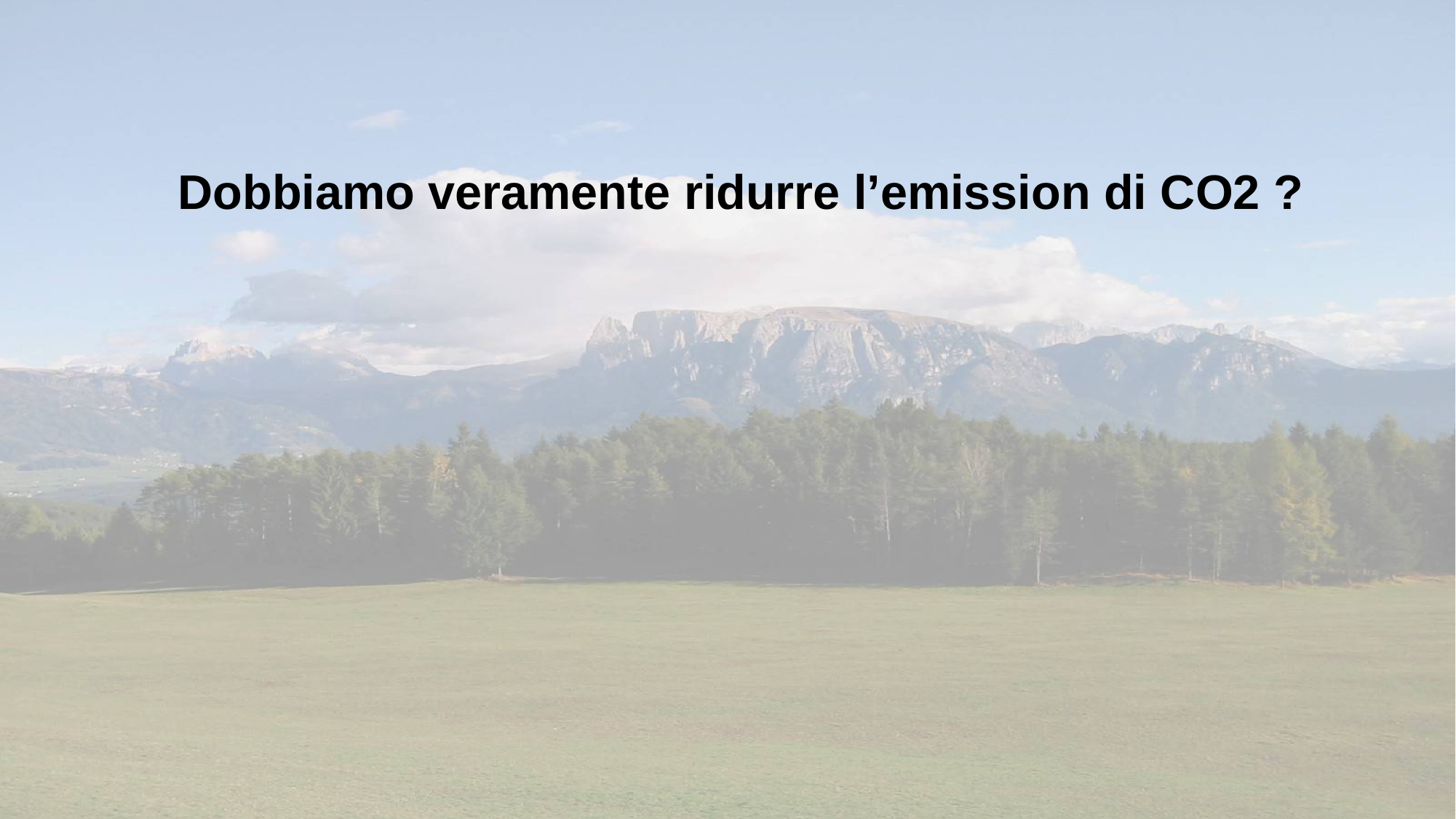

Dobbiamo veramente ridurre l’emission di CO2 ?